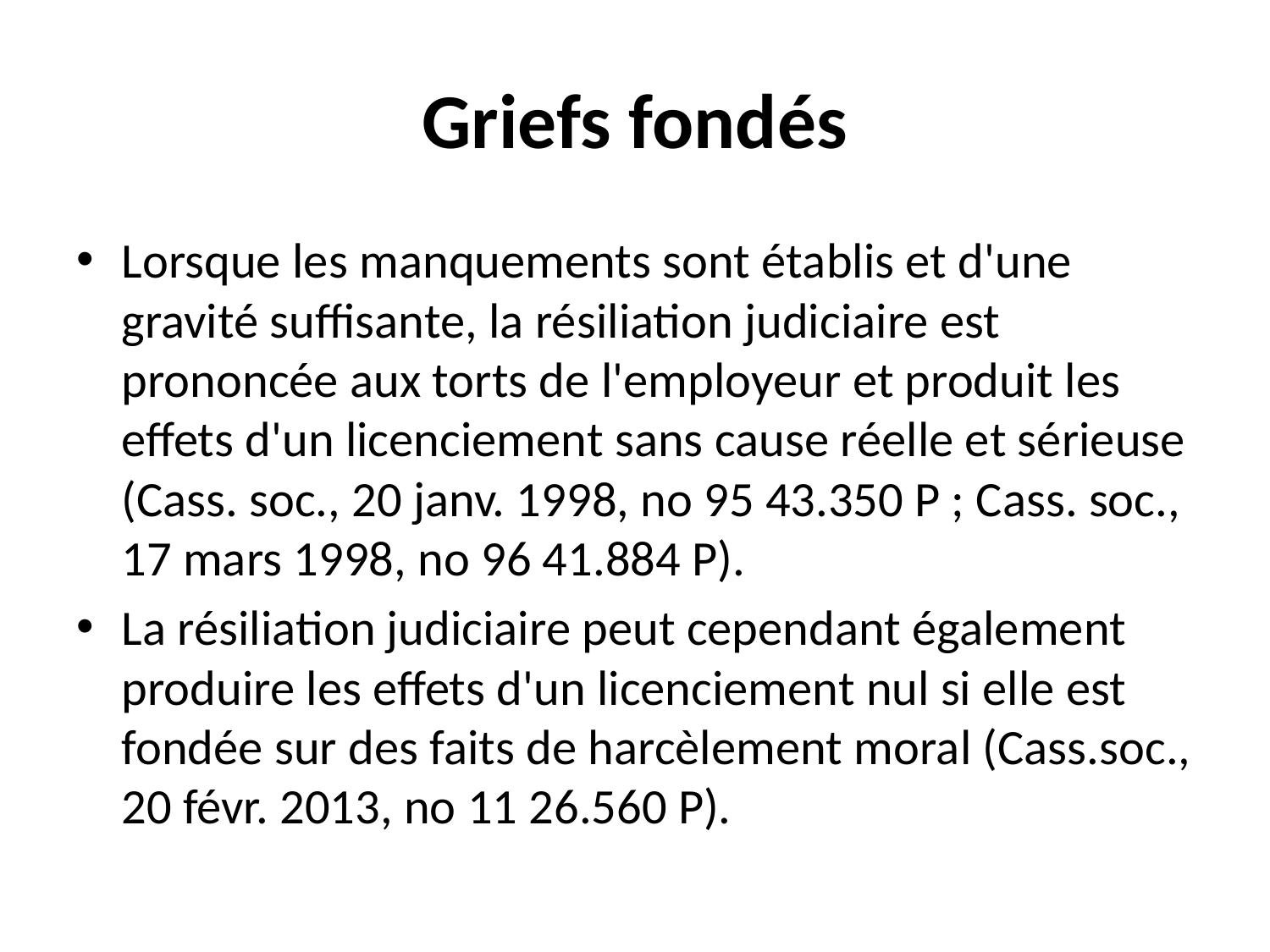

# Griefs fondés
Lorsque les manquements sont établis et d'une gravité suffisante, la résiliation judiciaire est prononcée aux torts de l'employeur et produit les effets d'un licenciement sans cause réelle et sérieuse (Cass. soc., 20 janv. 1998, no 95 43.350 P ; Cass. soc., 17 mars 1998, no 96 41.884 P).
La résiliation judiciaire peut cependant également produire les effets d'un licenciement nul si elle est fondée sur des faits de harcèlement moral (Cass.soc., 20 févr. 2013, no 11 26.560 P).